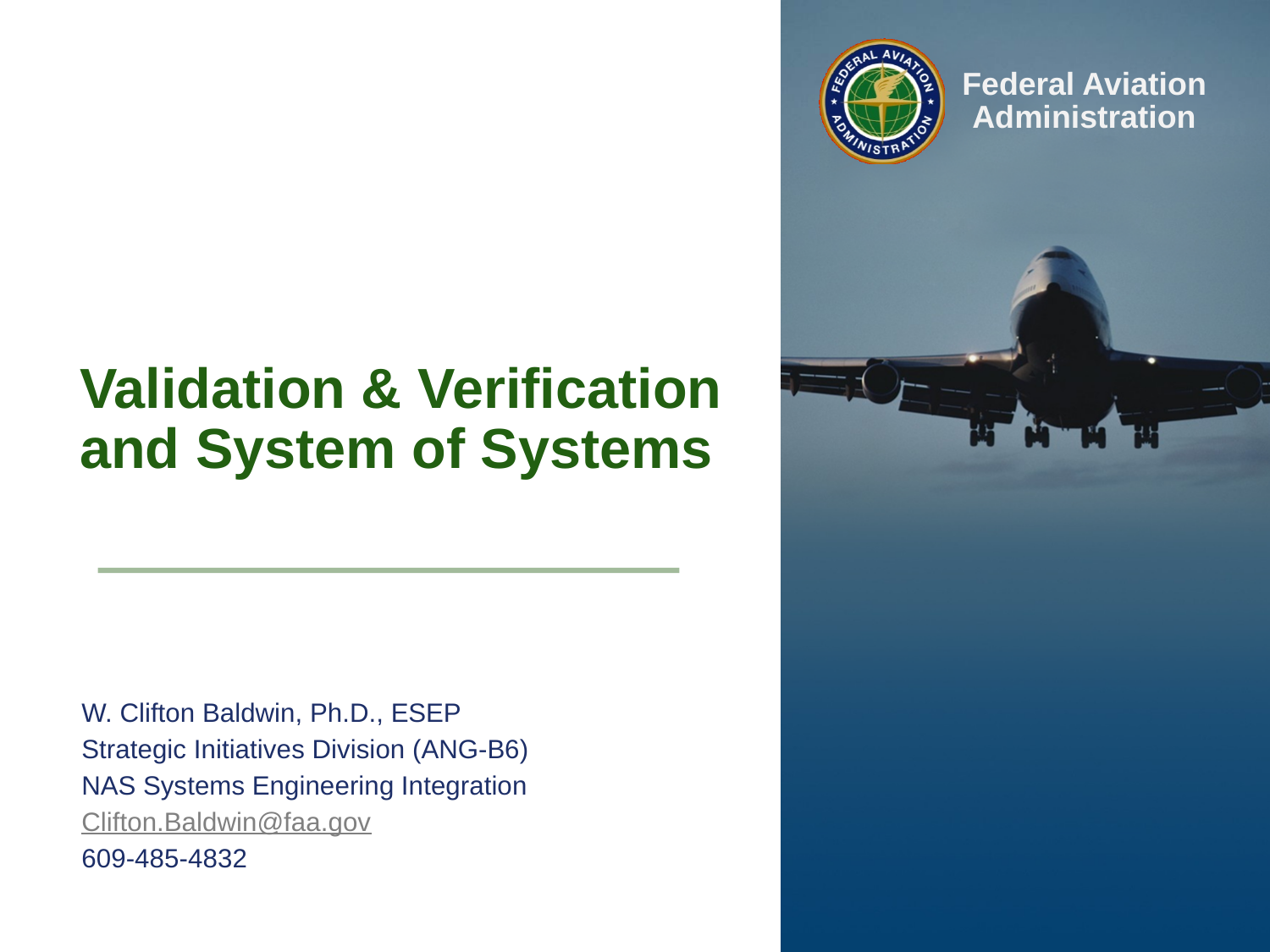

Validation & Verification and System of Systems
W. Clifton Baldwin, Ph.D., ESEP
Strategic Initiatives Division (ANG-B6)
NAS Systems Engineering Integration
Clifton.Baldwin@faa.gov
609-485-4832